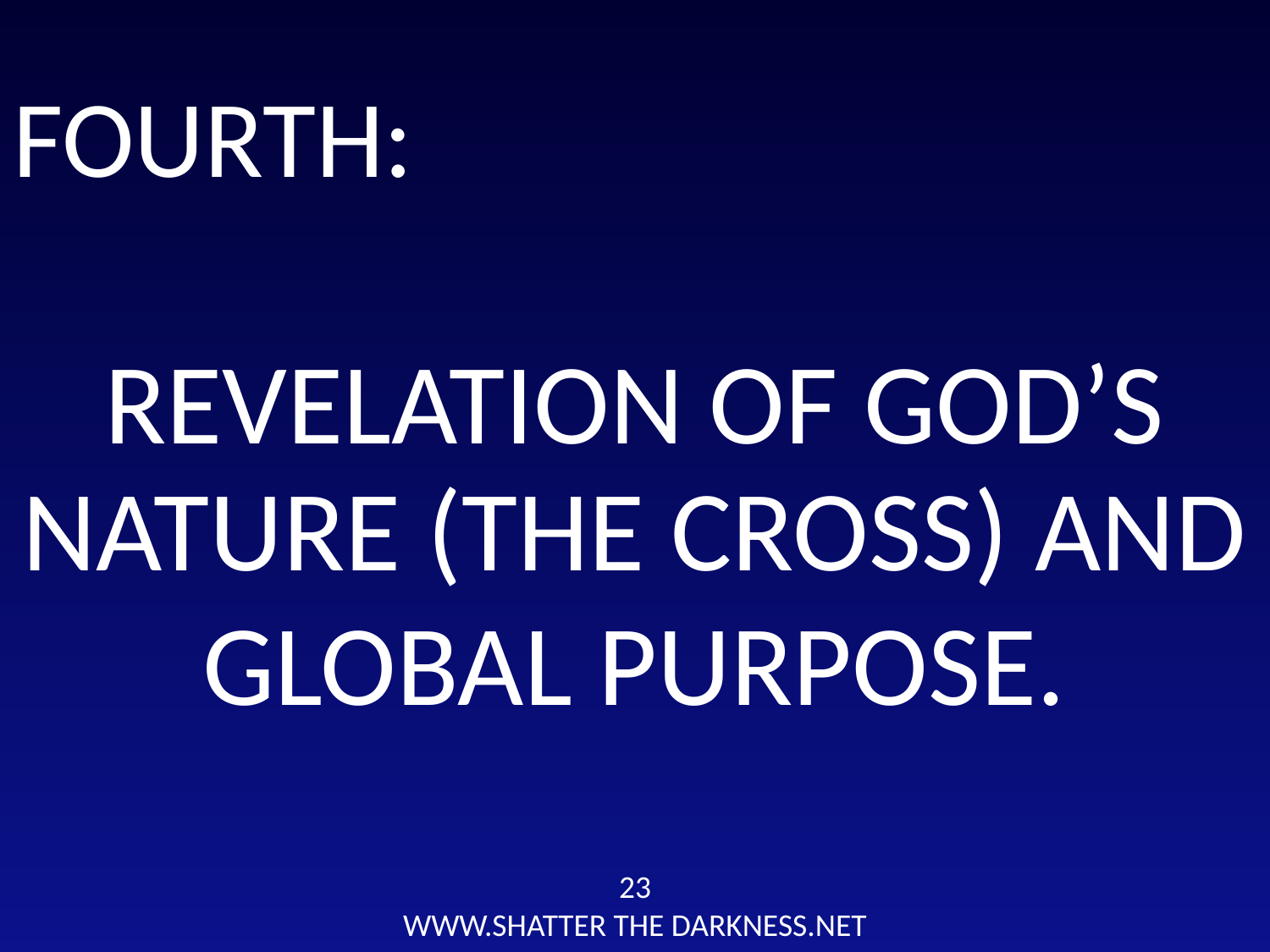

FOURTH:
REVELATION OF GOD’S
NATURE (THE CROSS) AND
GLOBAL PURPOSE.
23
WWW.SHATTER THE DARKNESS.NET